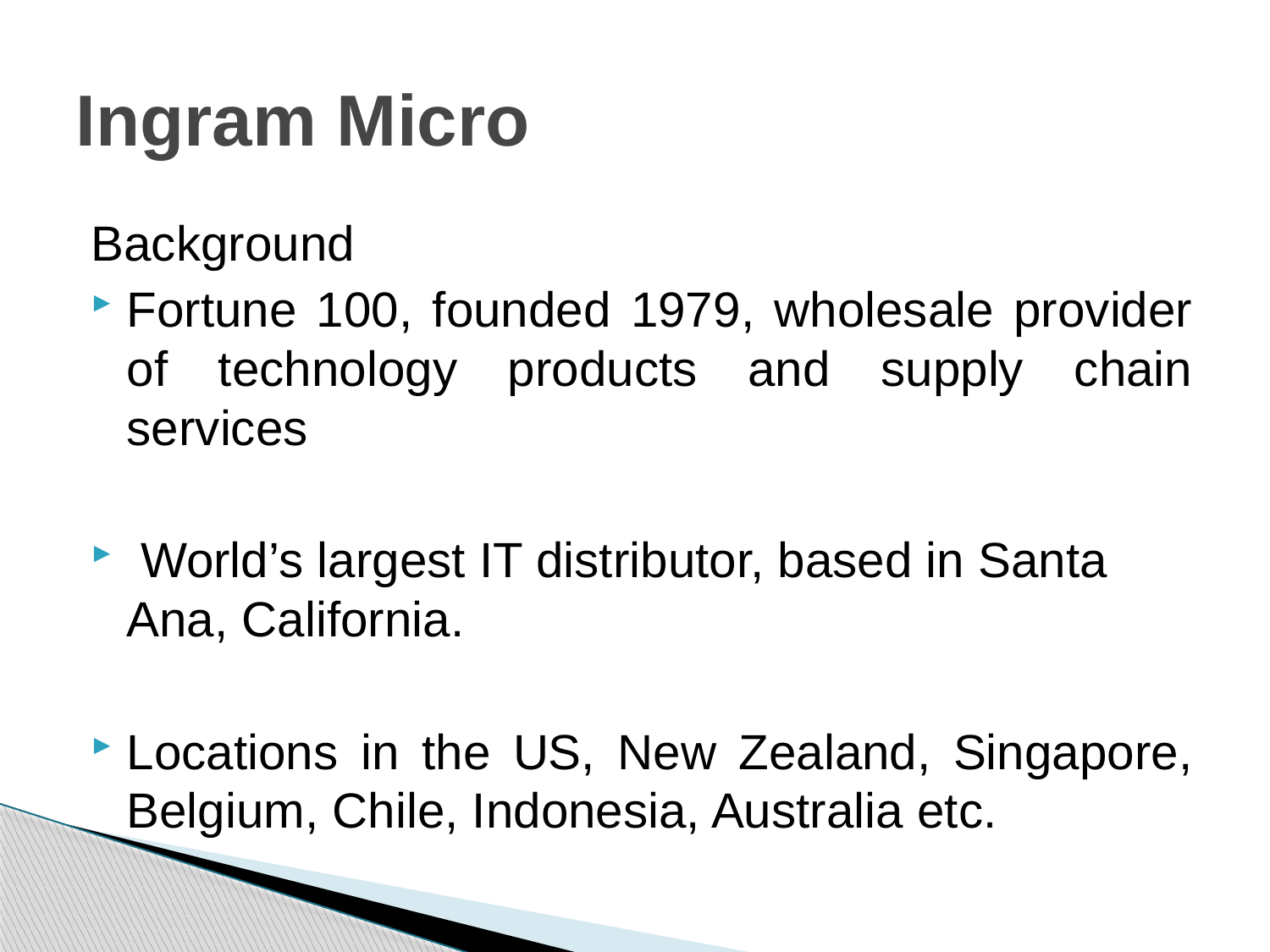

# Ingram Micro
Background
Fortune 100, founded 1979, wholesale provider of technology products and supply chain services

 World’s largest IT distributor, based in Santa Ana, California.

Locations in the US, New Zealand, Singapore, Belgium, Chile, Indonesia, Australia etc.